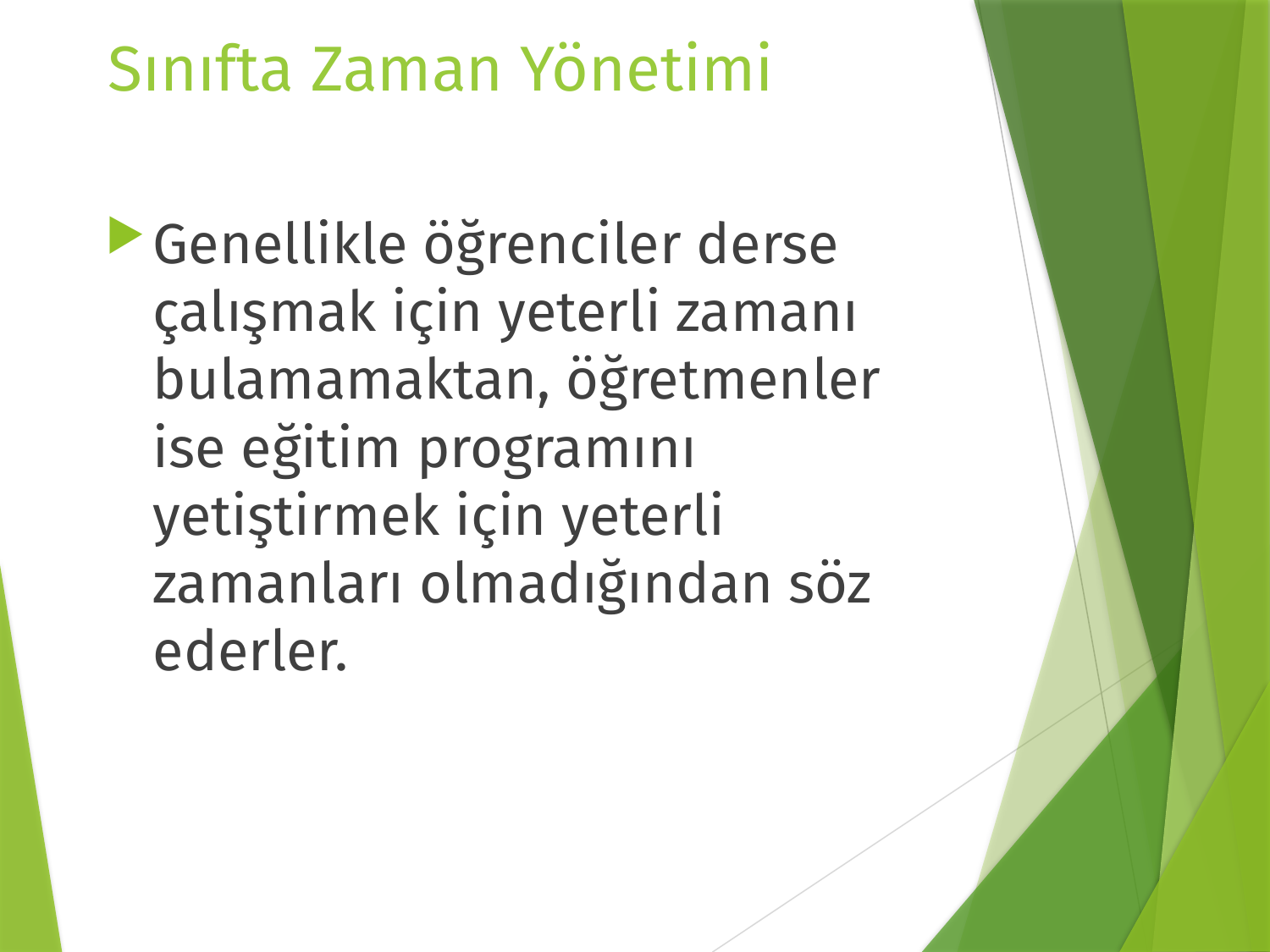

# Sınıfta Zaman Yönetimi
Genellikle öğrenciler derse çalışmak için yeterli zamanı bulamamaktan, öğretmenler ise eğitim programını yetiştirmek için yeterli zamanları olmadığından söz ederler.